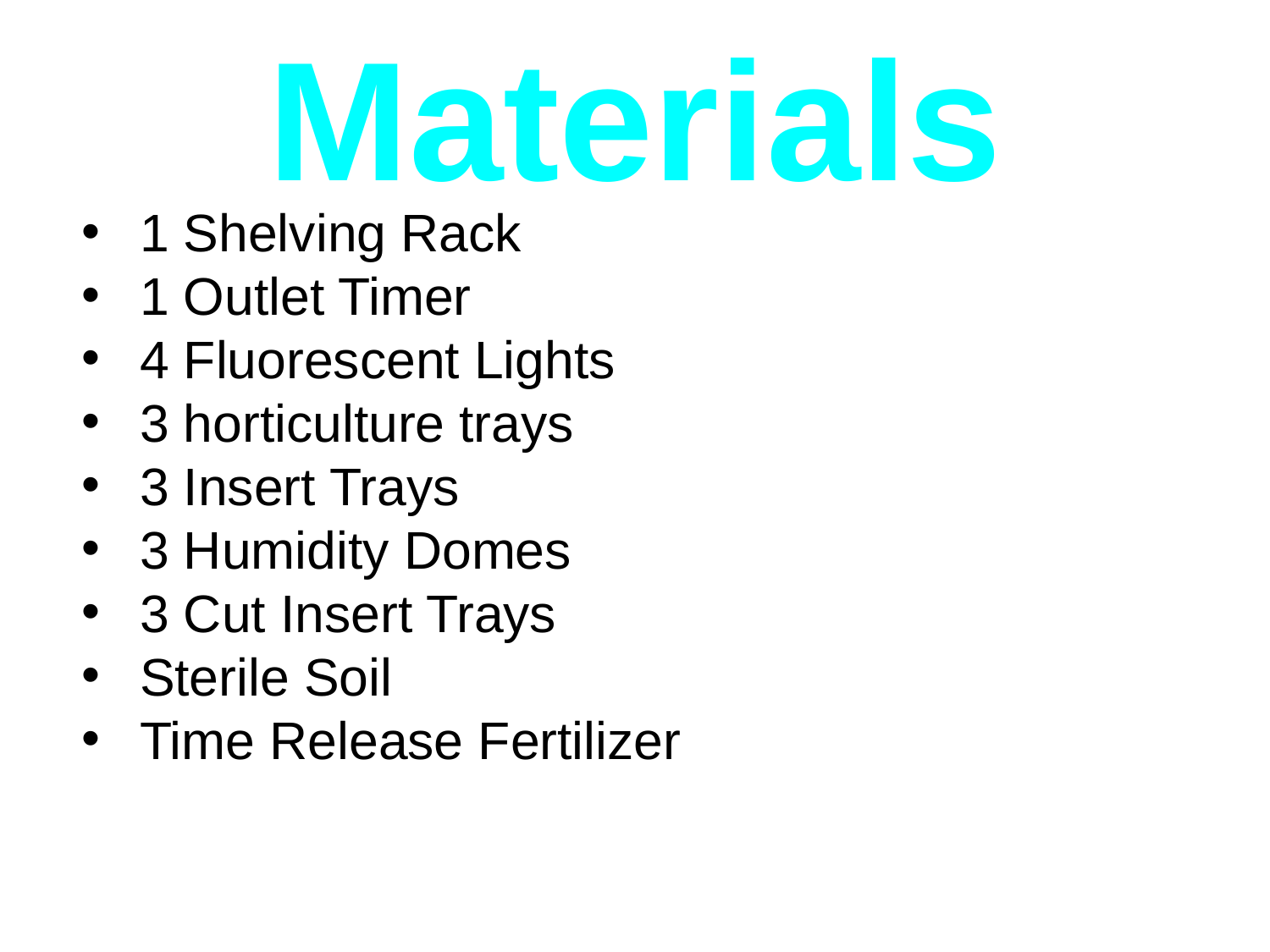

# Materials
1 Shelving Rack
1 Outlet Timer
4 Fluorescent Lights
3 horticulture trays
3 Insert Trays
3 Humidity Domes
3 Cut Insert Trays
Sterile Soil
Time Release Fertilizer